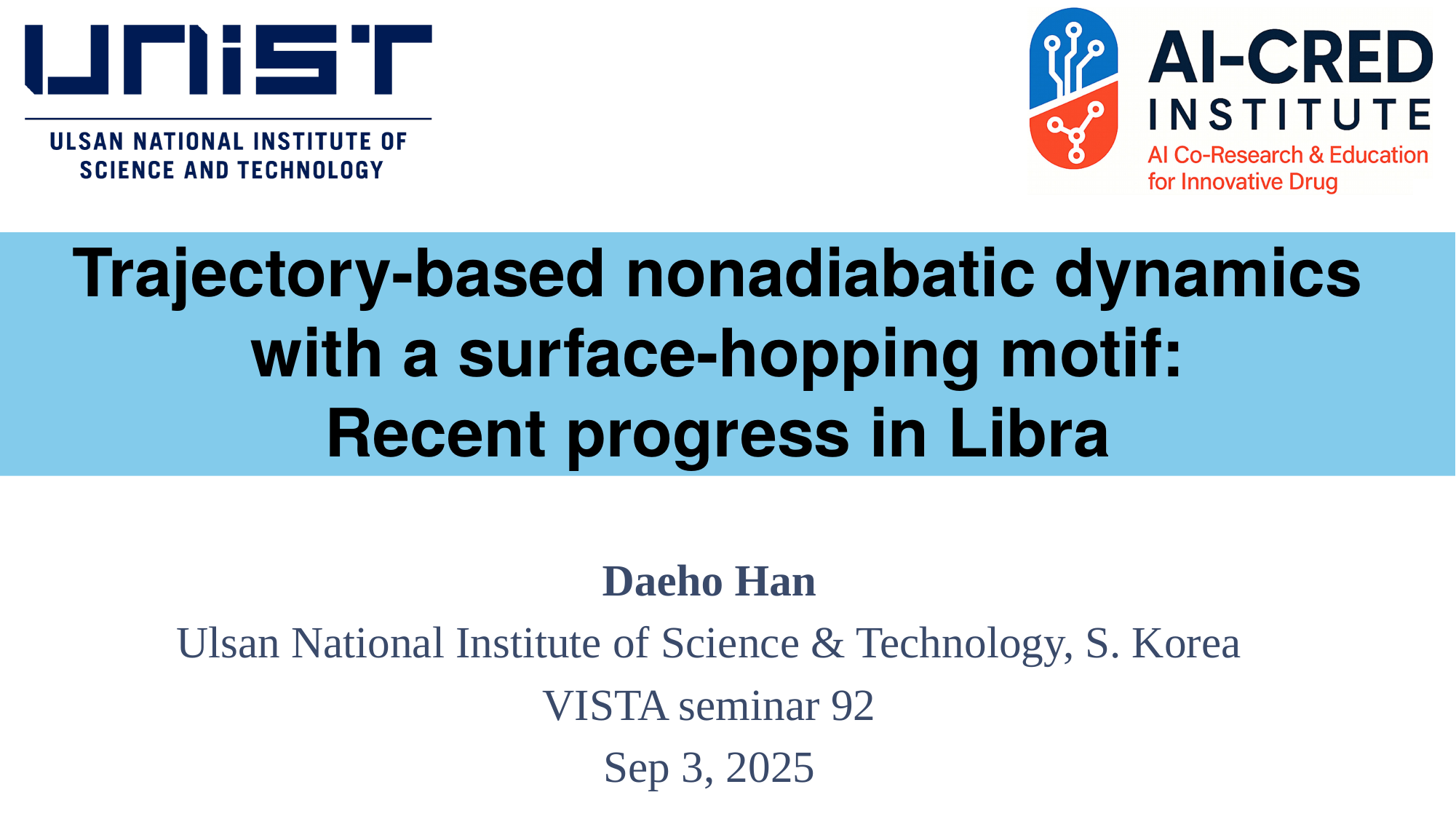

# Trajectory-based nonadiabatic dynamics with a surface-hopping motif: Recent progress in Libra

Daeho Han
Ulsan National Institute of Science & Technology, S. Korea
VISTA seminar 92
Sep 3, 2025